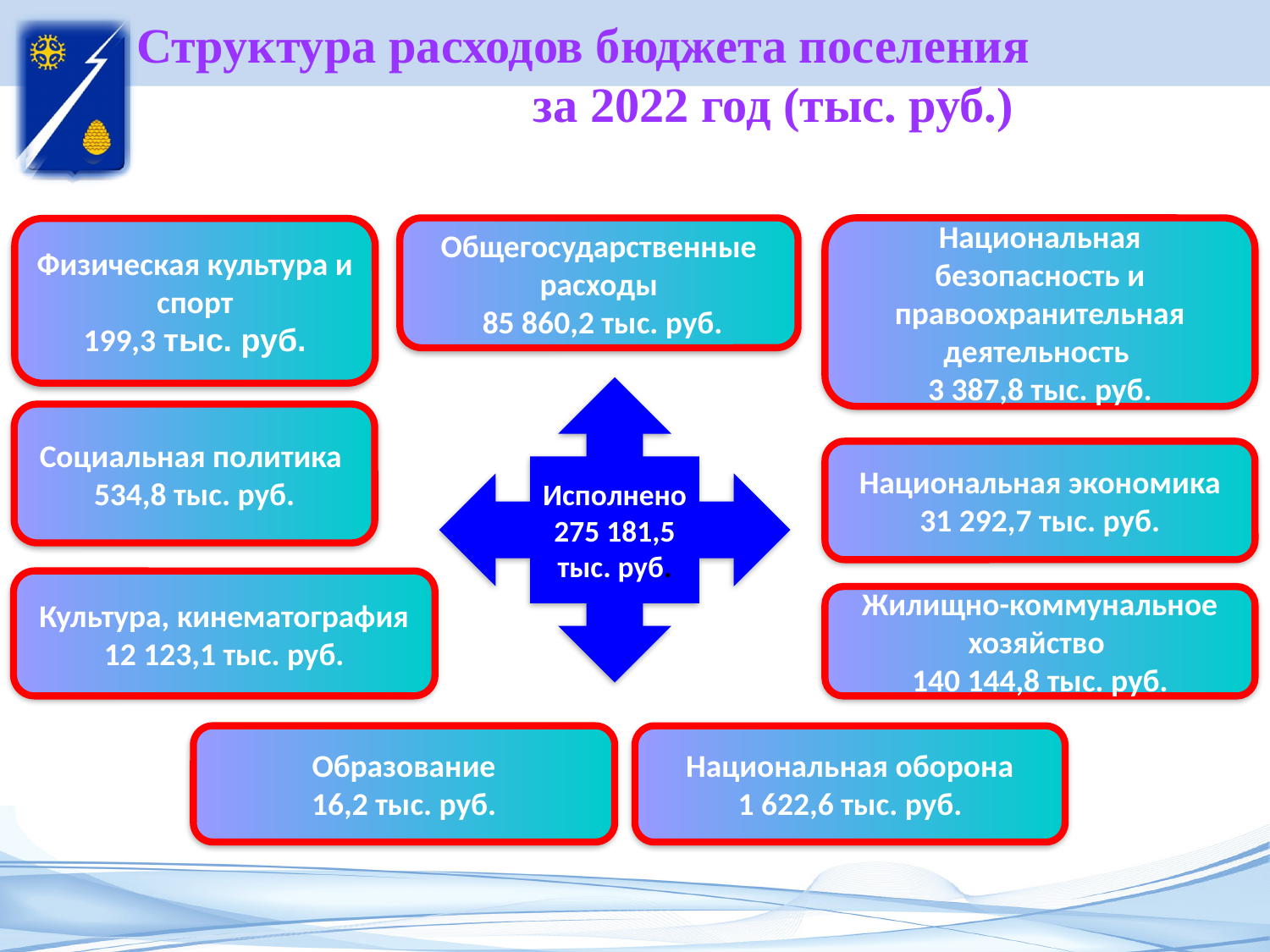

# Структура расходов бюджета поселения                                за 2022 год (тыс. руб.)
Национальная безопасность и правоохранительная деятельность
3 387,8 тыс. руб.
Общегосударственные расходы
 85 860,2 тыс. руб.
Физическая культура и спорт
199,3 тыс. руб.
Исполнено
275 181,5 тыс. руб.
Социальная политика
534,8 тыс. руб.
Национальная экономика
31 292,7 тыс. руб.
Культура, кинематография
12 123,1 тыс. руб.
Жилищно-коммунальное хозяйство
140 144,8 тыс. руб.
Образование
16,2 тыс. руб.
Национальная оборона
1 622,6 тыс. руб.